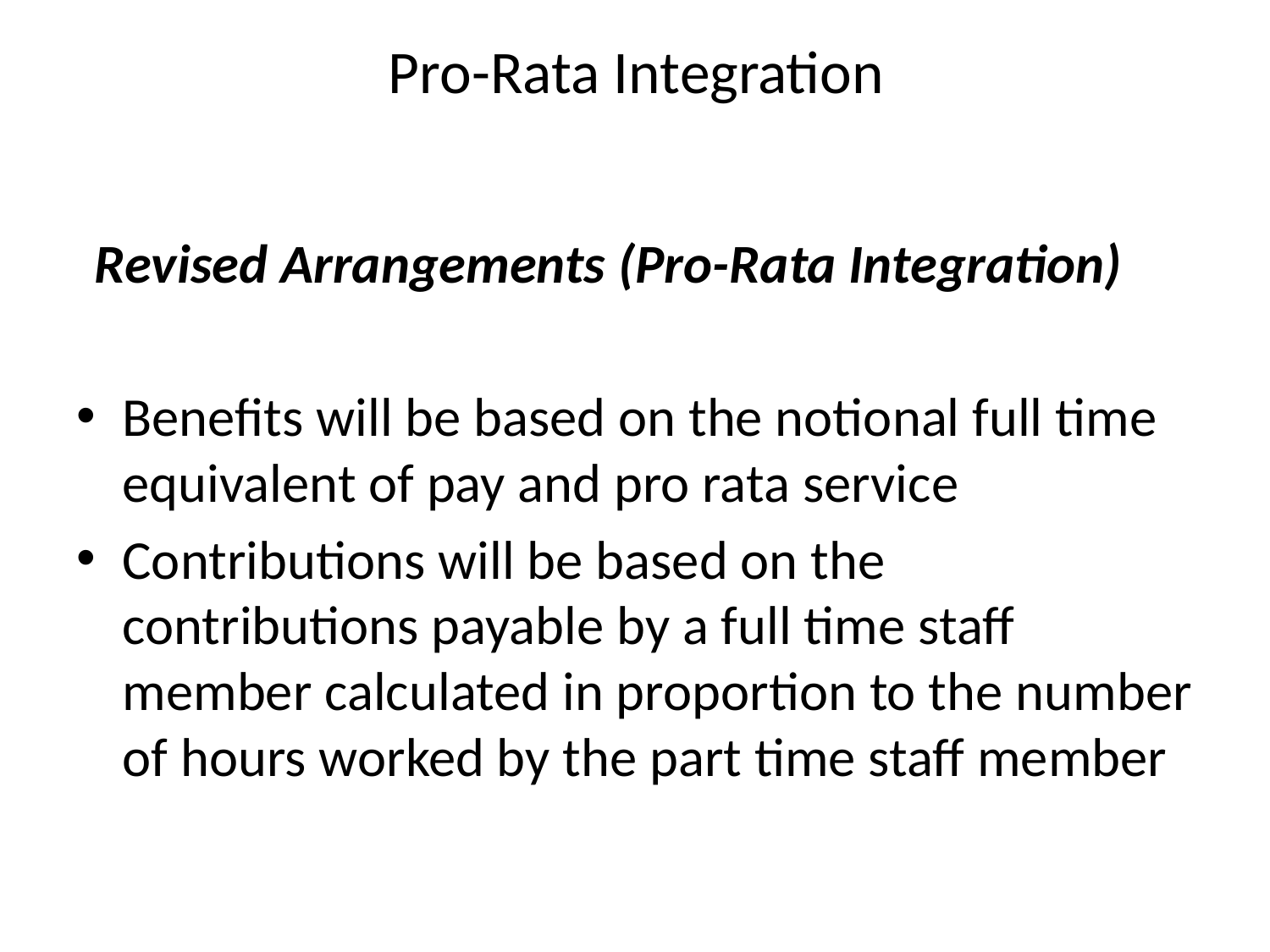

# Pro-Rata Integration
Revised Arrangements (Pro-Rata Integration)

Benefits will be based on the notional full time equivalent of pay and pro rata service
Contributions will be based on the contributions payable by a full time staff member calculated in proportion to the number of hours worked by the part time staff member